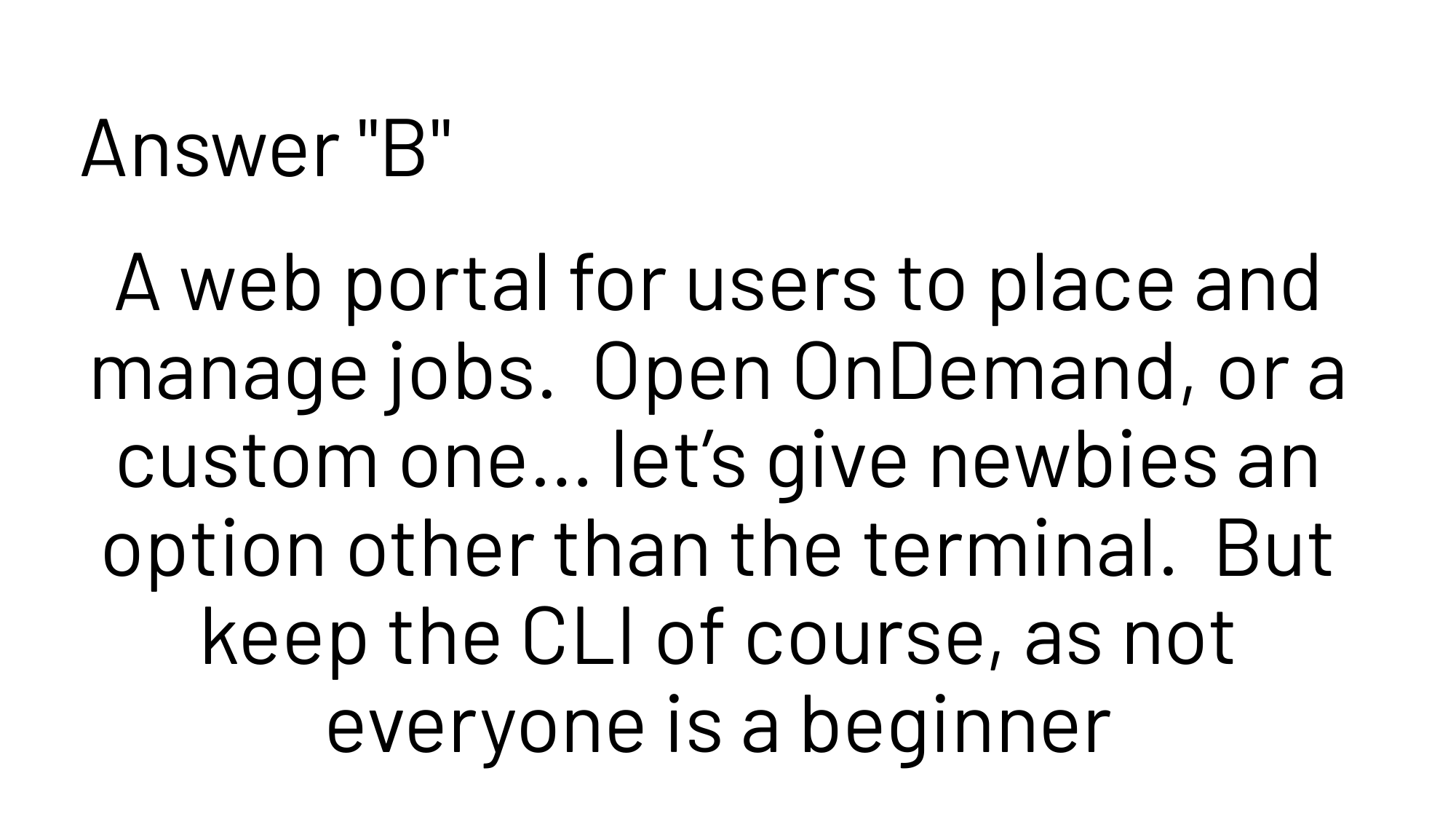

# Answer "B"
A web portal for users to place and manage jobs.  Open OnDemand, or a custom one… let’s give newbies an option other than the terminal.  But keep the CLI of course, as not everyone is a beginner